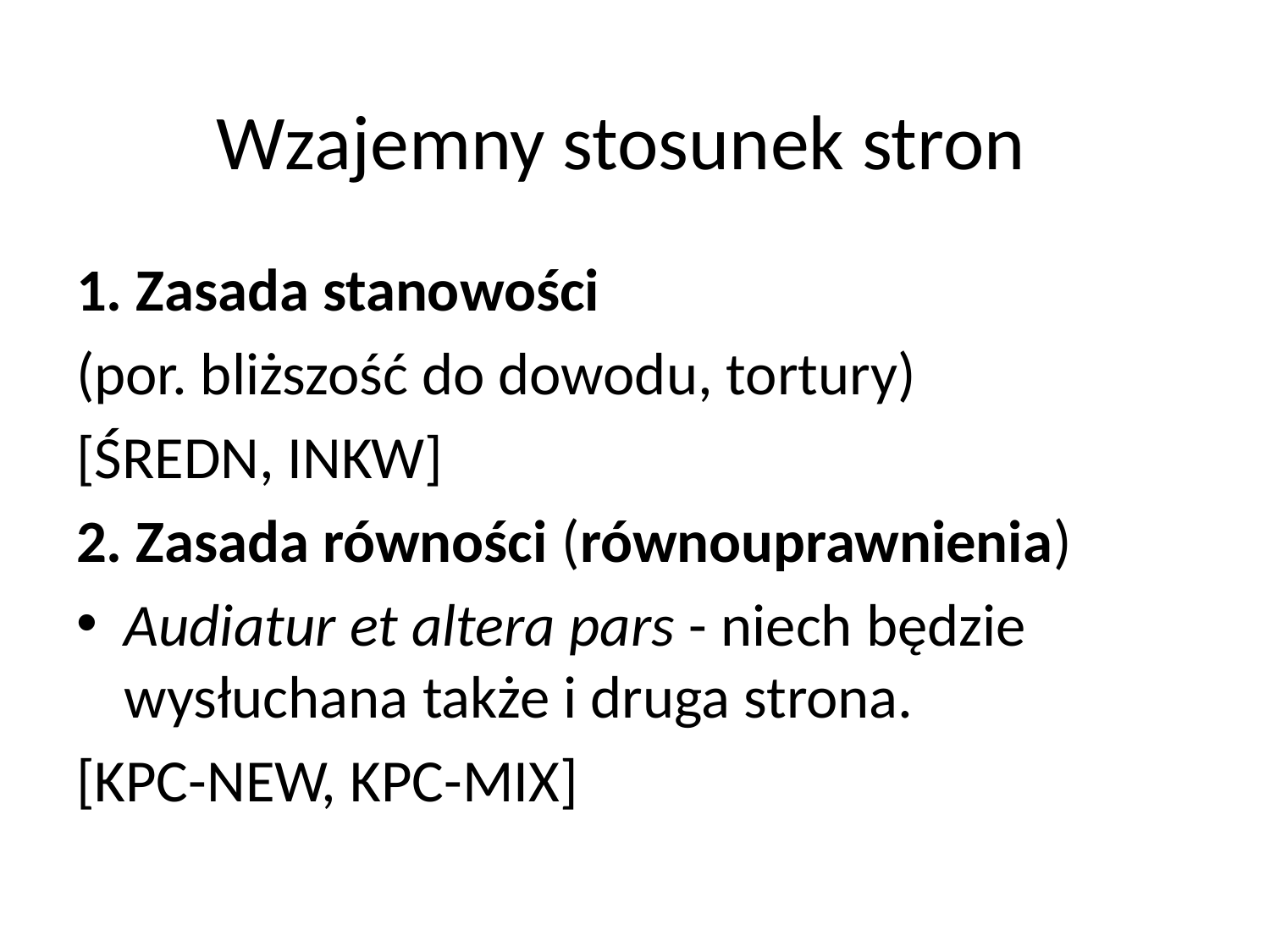

# Wzajemny stosunek stron
1. Zasada stanowości
(por. bliższość do dowodu, tortury)
[ŚREDN, INKW]
2. Zasada równości (równouprawnienia)
Audiatur et altera pars - niech będzie wysłuchana także i druga strona.
[KPC-NEW, KPC-MIX]